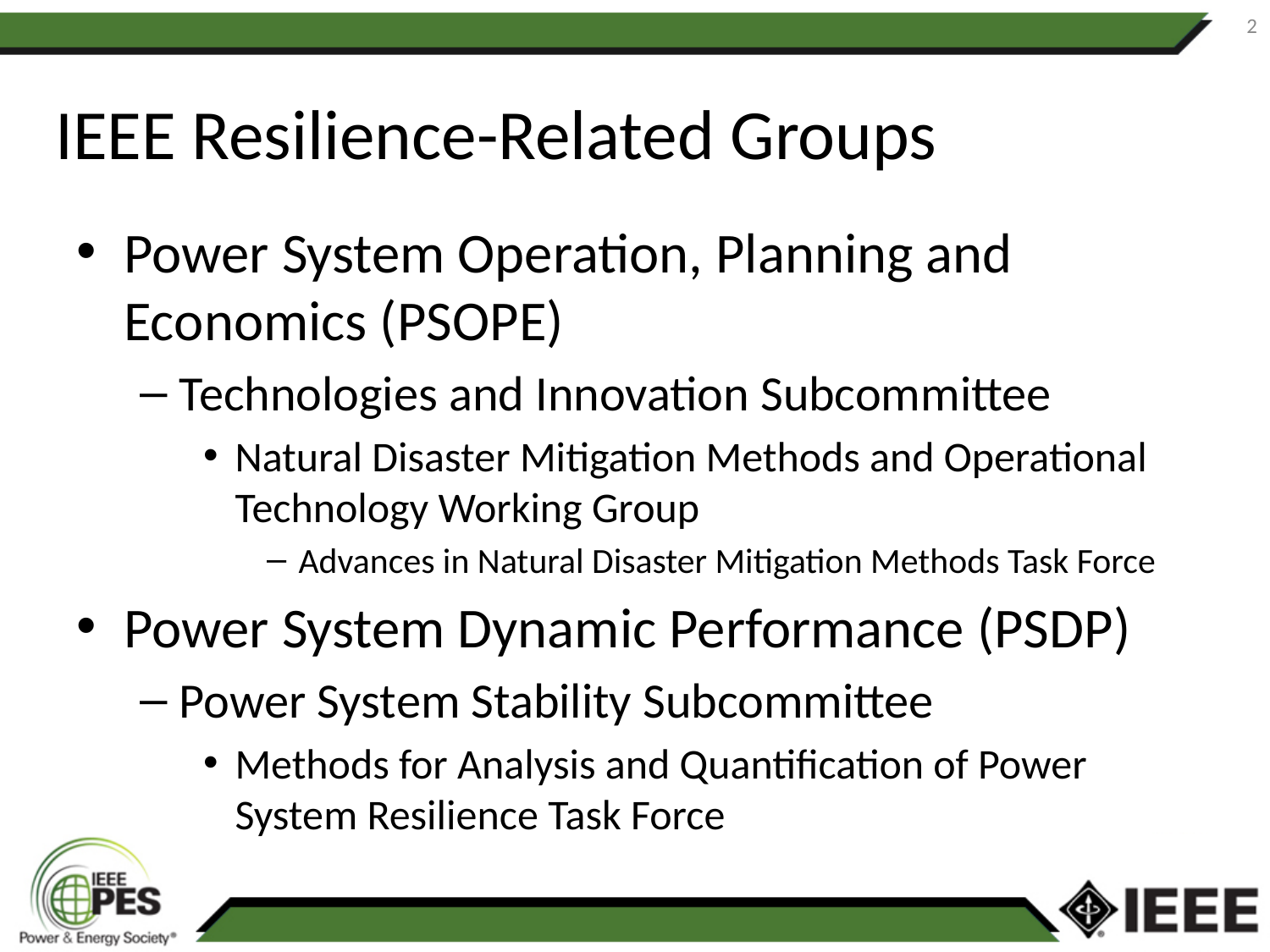

2
# IEEE Resilience-Related Groups
Power System Operation, Planning and Economics (PSOPE)
Technologies and Innovation Subcommittee
Natural Disaster Mitigation Methods and Operational Technology Working Group
Advances in Natural Disaster Mitigation Methods Task Force
Power System Dynamic Performance (PSDP)
Power System Stability Subcommittee
Methods for Analysis and Quantification of Power System Resilience Task Force